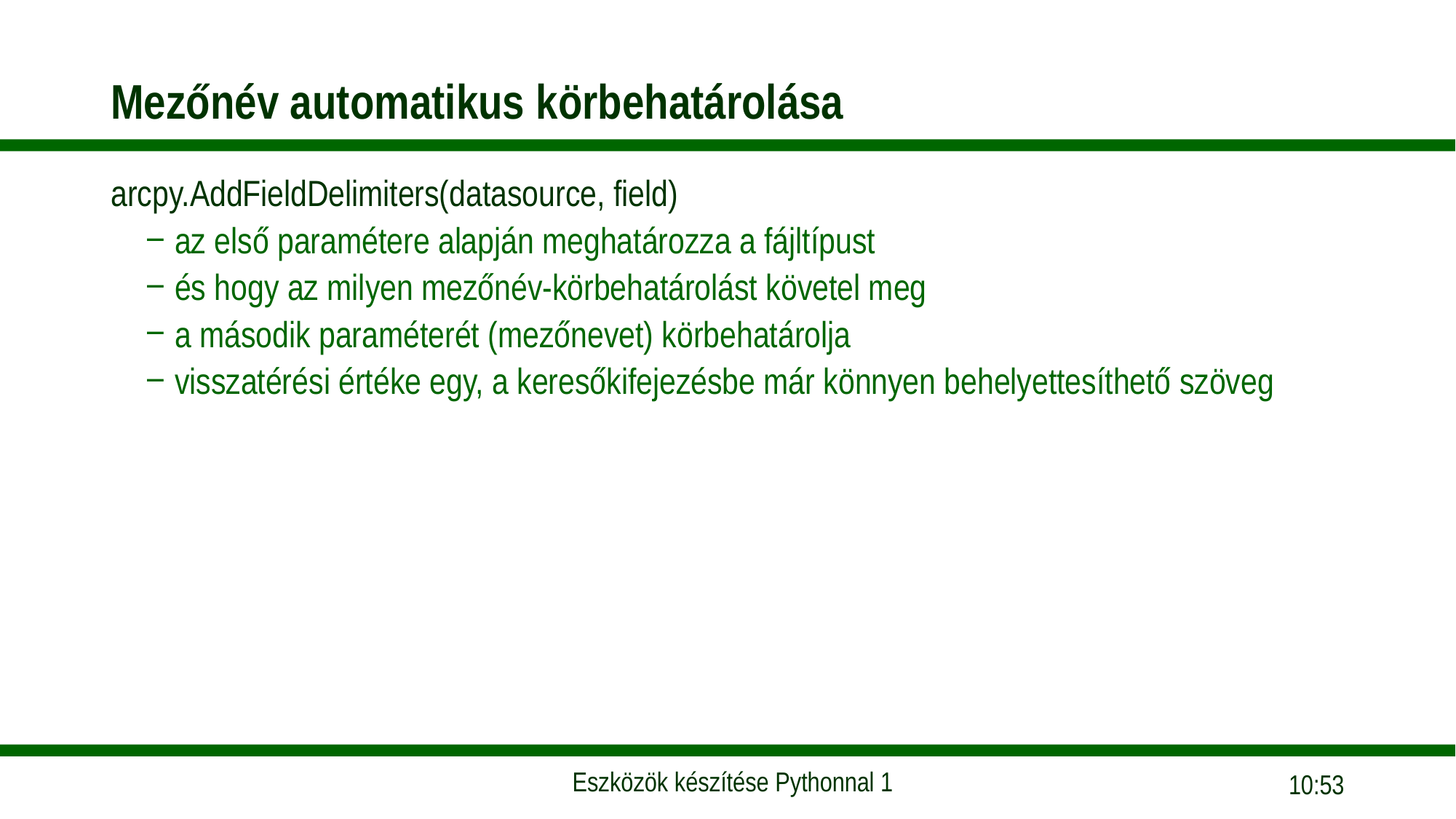

# Mezőnév automatikus körbehatárolása
arcpy.AddFieldDelimiters(datasource, field)
az első paramétere alapján meghatározza a fájltípust
és hogy az milyen mezőnév-körbehatárolást követel meg
a második paraméterét (mezőnevet) körbehatárolja
visszatérési értéke egy, a keresőkifejezésbe már könnyen behelyettesíthető szöveg
10:53